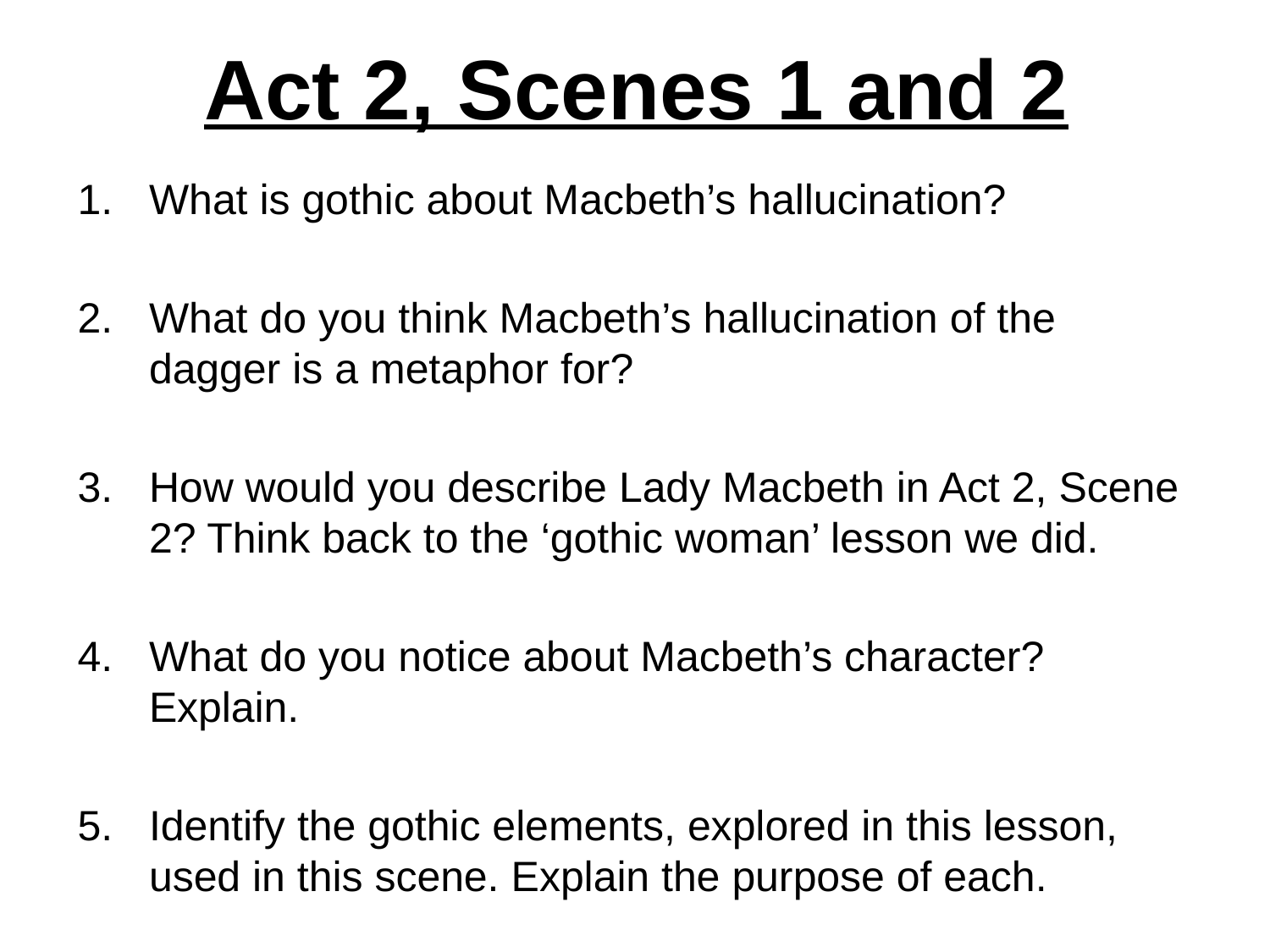

# Act 2, Scenes 1 and 2
What is gothic about Macbeth’s hallucination?

What do you think Macbeth’s hallucination of the dagger is a metaphor for?

How would you describe Lady Macbeth in Act 2, Scene 2? Think back to the ‘gothic woman’ lesson we did.

What do you notice about Macbeth’s character? Explain.

Identify the gothic elements, explored in this lesson, used in this scene. Explain the purpose of each.